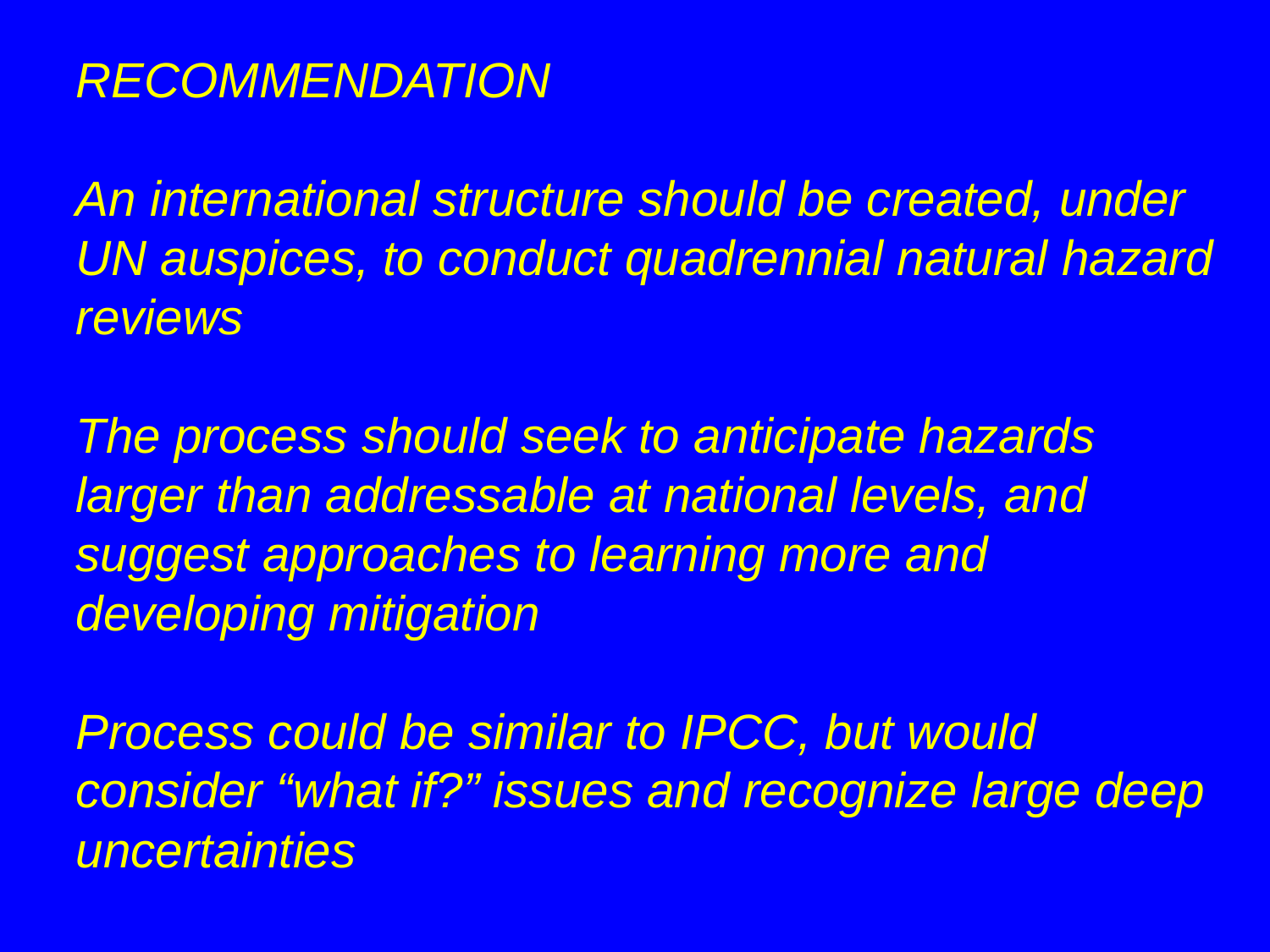

RECOMMENDATION

An international structure should be created, under UN auspices, to conduct quadrennial natural hazard reviews

The process should seek to anticipate hazards larger than addressable at national levels, and suggest approaches to learning more and developing mitigation

Process could be similar to IPCC, but would consider “what if?” issues and recognize large deep uncertainties